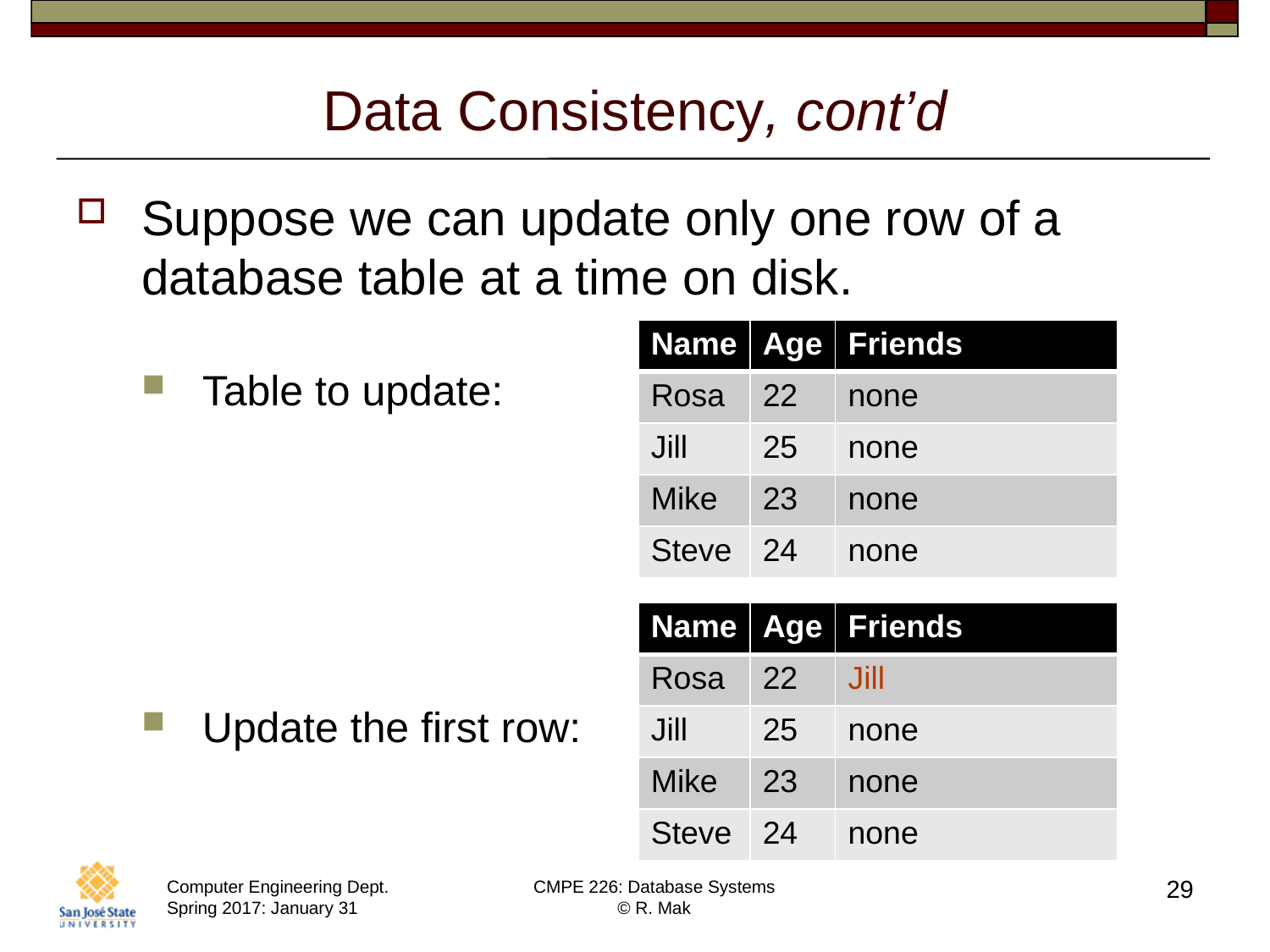

# Data Consistency, cont’d
Suppose we can update only one row of a database table at a time on disk.

Table to update:

Update the first row:
| Name | Age | Friends |
| --- | --- | --- |
| Rosa | 22 | none |
| Jill | 25 | none |
| Mike | 23 | none |
| Steve | 24 | none |
| Name | Age | Friends |
| --- | --- | --- |
| Rosa | 22 | Jill |
| Jill | 25 | none |
| Mike | 23 | none |
| Steve | 24 | none |
29